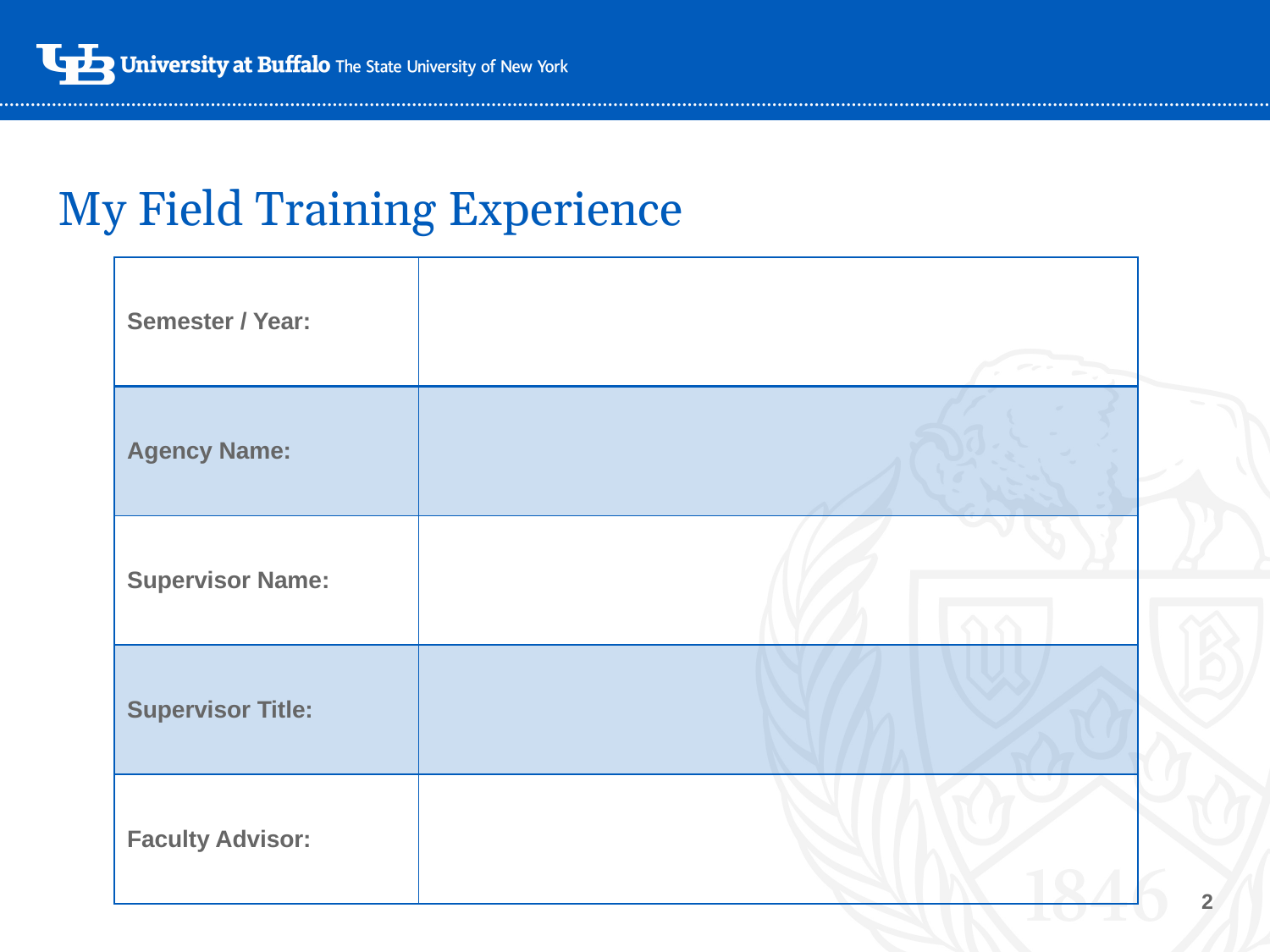

# My Field Training Experience
| Semester / Year: |  |
| --- | --- |
| Agency Name: |  |
| Supervisor Name: |  |
| Supervisor Title: |  |
| Faculty Advisor: |  |